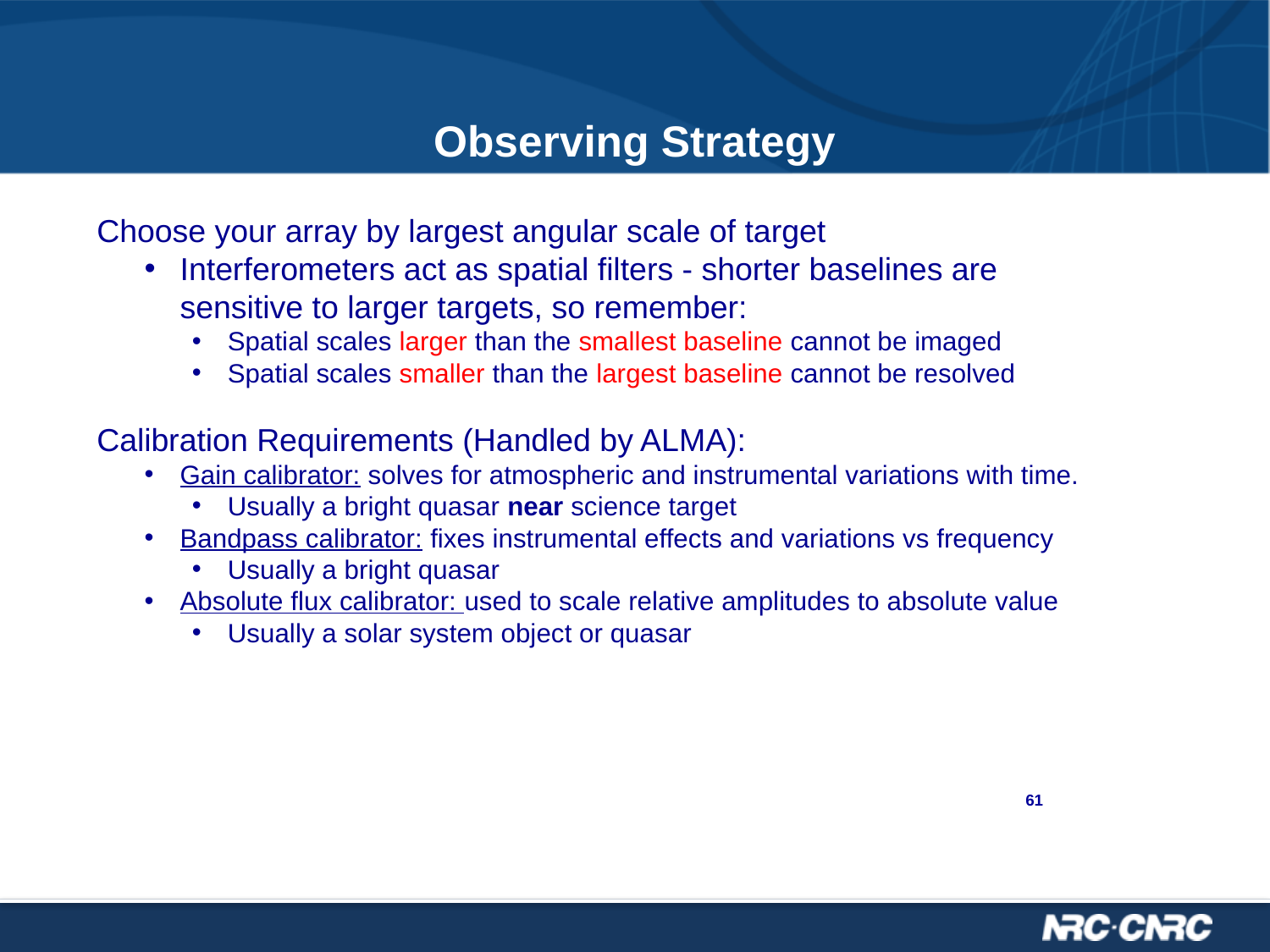

# Observing Strategy
Choose your array by largest angular scale of target
Interferometers act as spatial filters - shorter baselines are sensitive to larger targets, so remember:
Spatial scales larger than the smallest baseline cannot be imaged
Spatial scales smaller than the largest baseline cannot be resolved

Calibration Requirements (Handled by ALMA):
Gain calibrator: solves for atmospheric and instrumental variations with time.
Usually a bright quasar near science target
Bandpass calibrator: fixes instrumental effects and variations vs frequency
Usually a bright quasar
Absolute flux calibrator: used to scale relative amplitudes to absolute value
Usually a solar system object or quasar
61